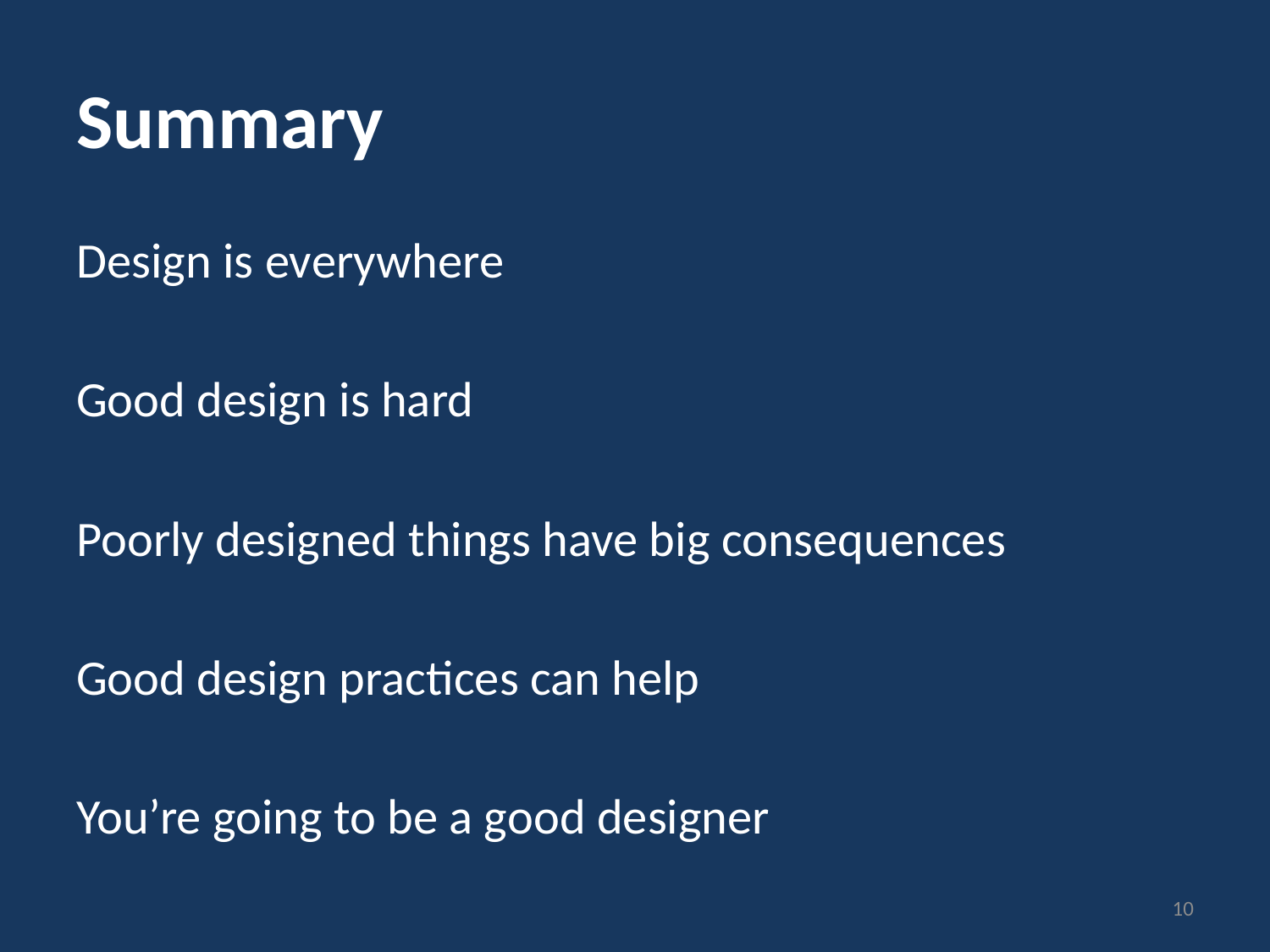

# Summary
Design is everywhere

Good design is hard

Poorly designed things have big consequences

Good design practices can help

You’re going to be a good designer
10